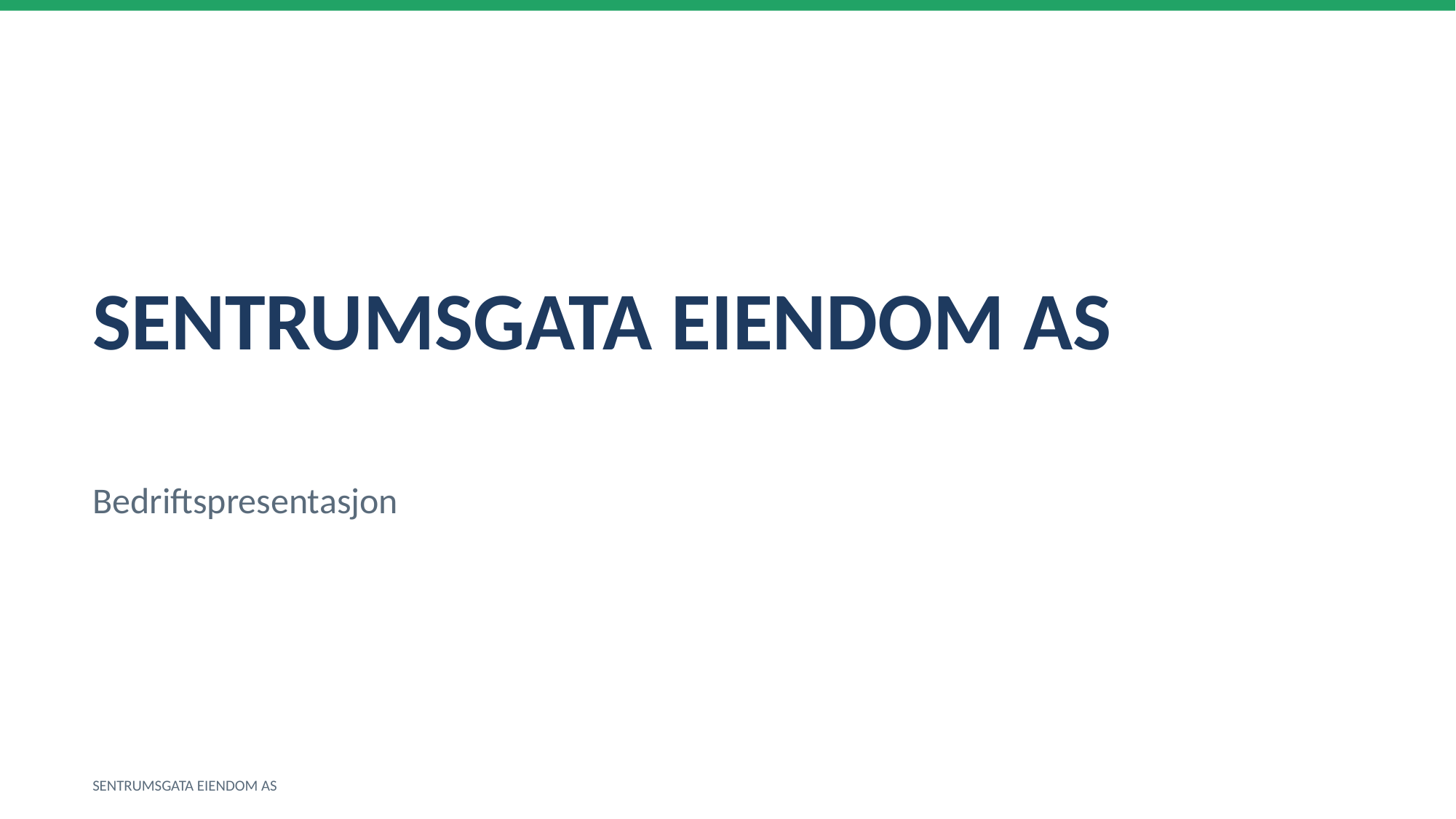

SENTRUMSGATA EIENDOM AS
Bedriftspresentasjon
SENTRUMSGATA EIENDOM AS